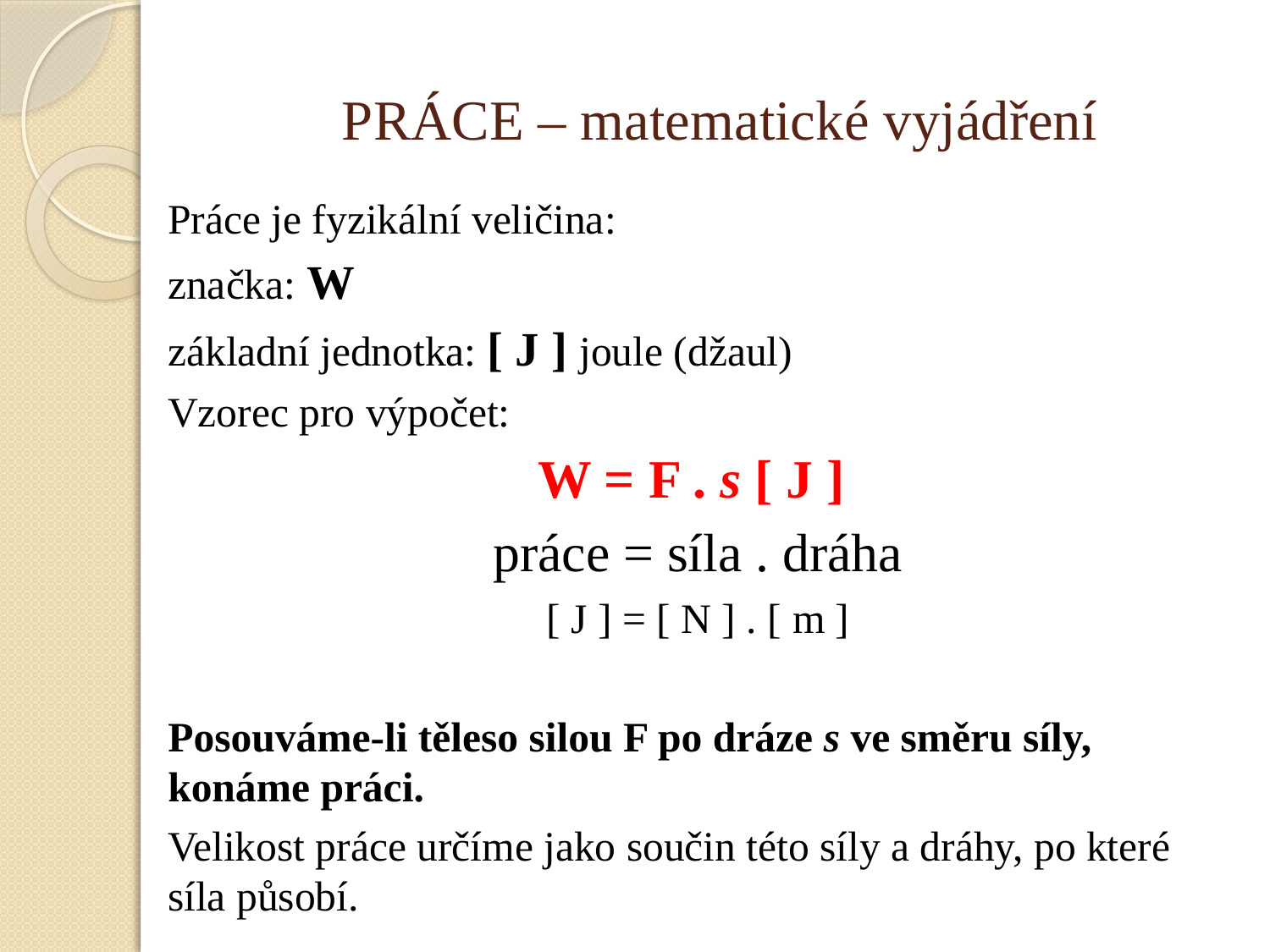

# PRÁCE – matematické vyjádření
Práce je fyzikální veličina:
značka: W
základní jednotka: [ J ] joule (džaul)
Vzorec pro výpočet:
W = F . s [ J ]
práce = síla . dráha
[ J ] = [ N ] . [ m ]

Posouváme-li těleso silou F po dráze s ve směru síly, konáme práci.
Velikost práce určíme jako součin této síly a dráhy, po které síla působí.